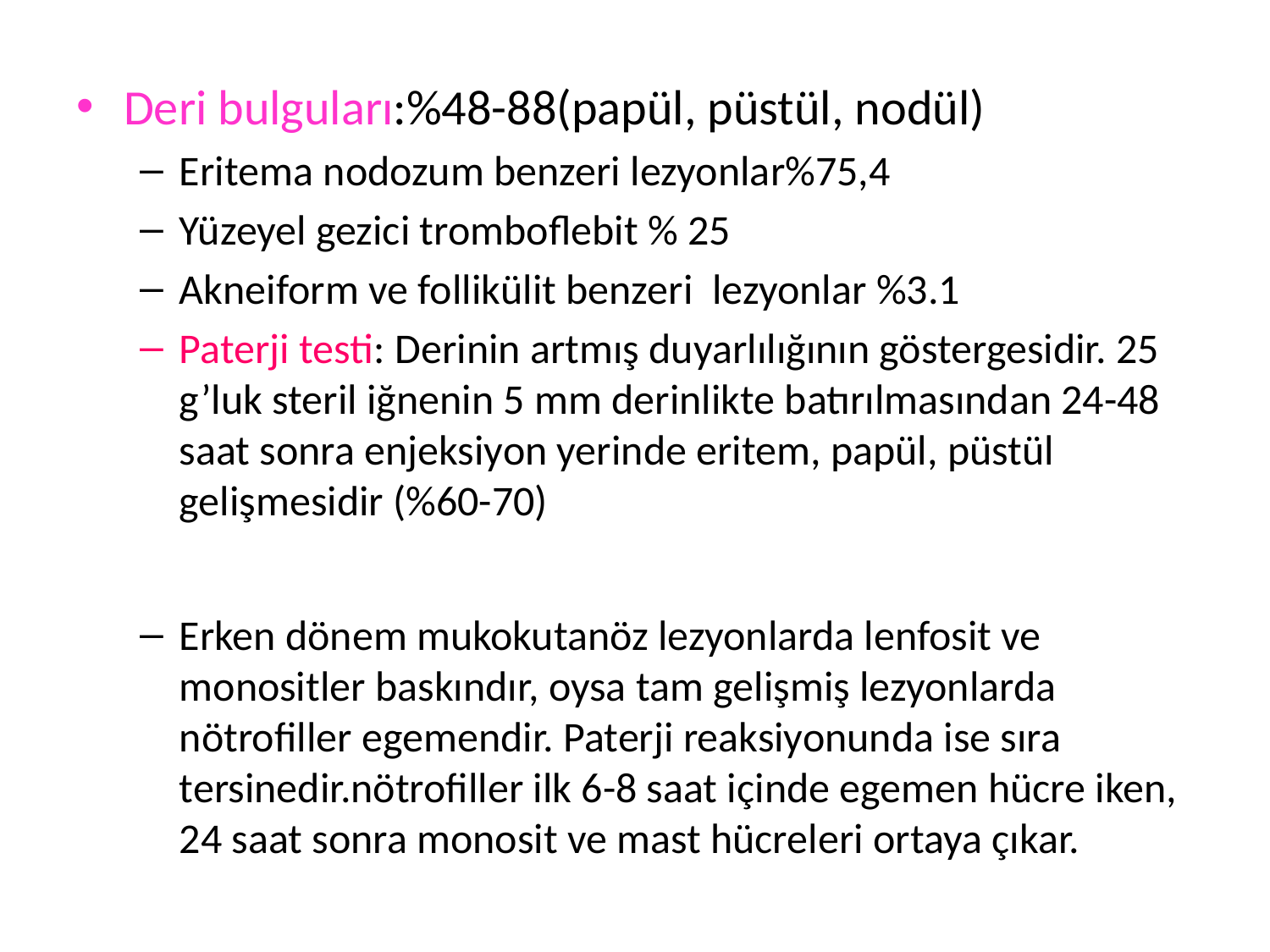

Deri bulguları:%48-88(papül, püstül, nodül)
Eritema nodozum benzeri lezyonlar%75,4
Yüzeyel gezici tromboflebit % 25
Akneiform ve follikülit benzeri  lezyonlar %3.1
Paterji testi: Derinin artmış duyarlılığının göstergesidir. 25 g’luk steril iğnenin 5 mm derinlikte batırılmasından 24-48 saat sonra enjeksiyon yerinde eritem, papül, püstül gelişmesidir (%60-70)

Erken dönem mukokutanöz lezyonlarda lenfosit ve monositler baskındır, oysa tam gelişmiş lezyonlarda nötrofiller egemendir. Paterji reaksiyonunda ise sıra tersinedir.nötrofiller ilk 6-8 saat içinde egemen hücre iken, 24 saat sonra monosit ve mast hücreleri ortaya çıkar.